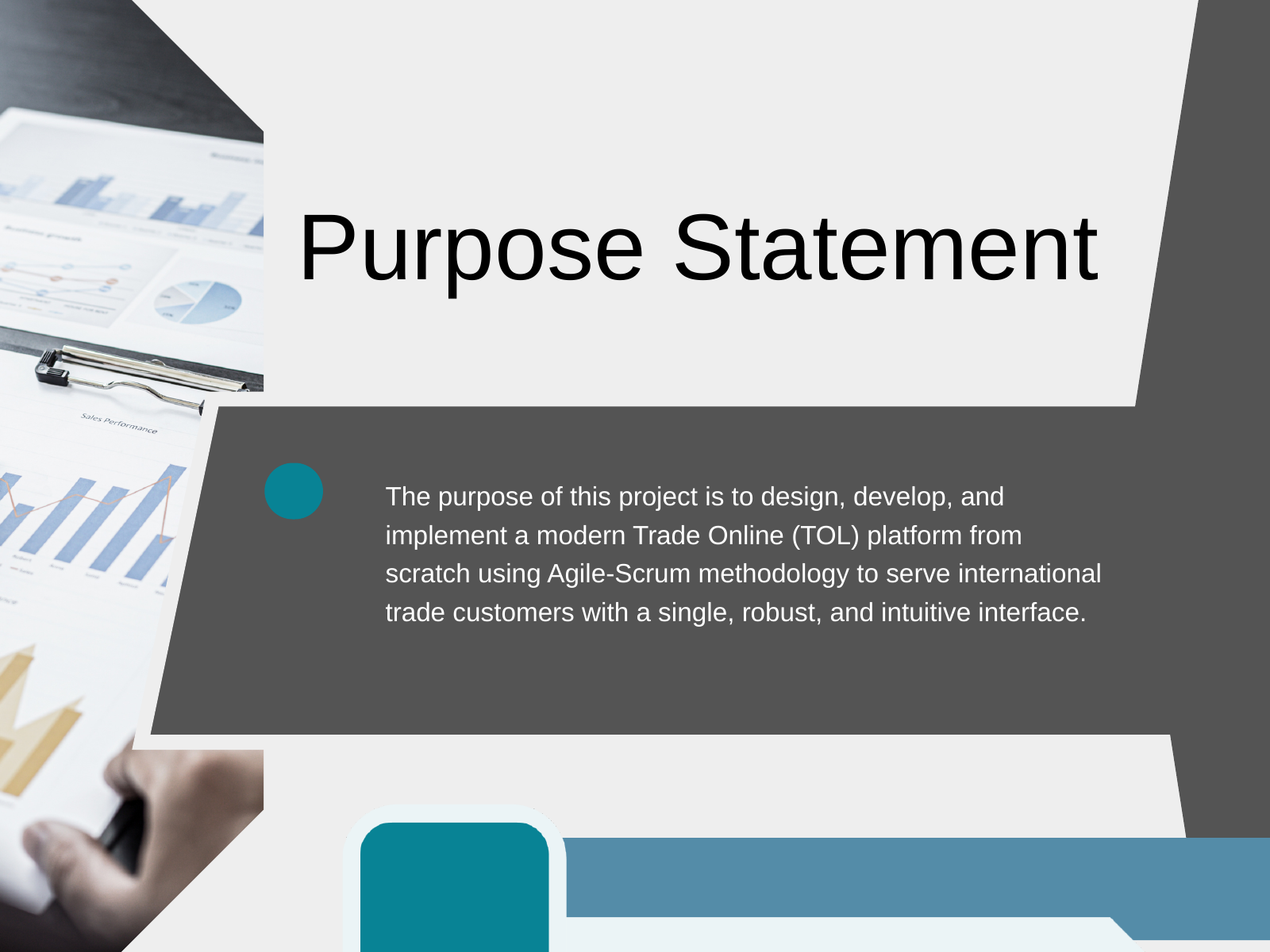

Purpose Statement

The purpose of this project is to design, develop, and implement a modern Trade Online (TOL) platform from scratch using Agile-Scrum methodology to serve international trade customers with a single, robust, and intuitive interface.